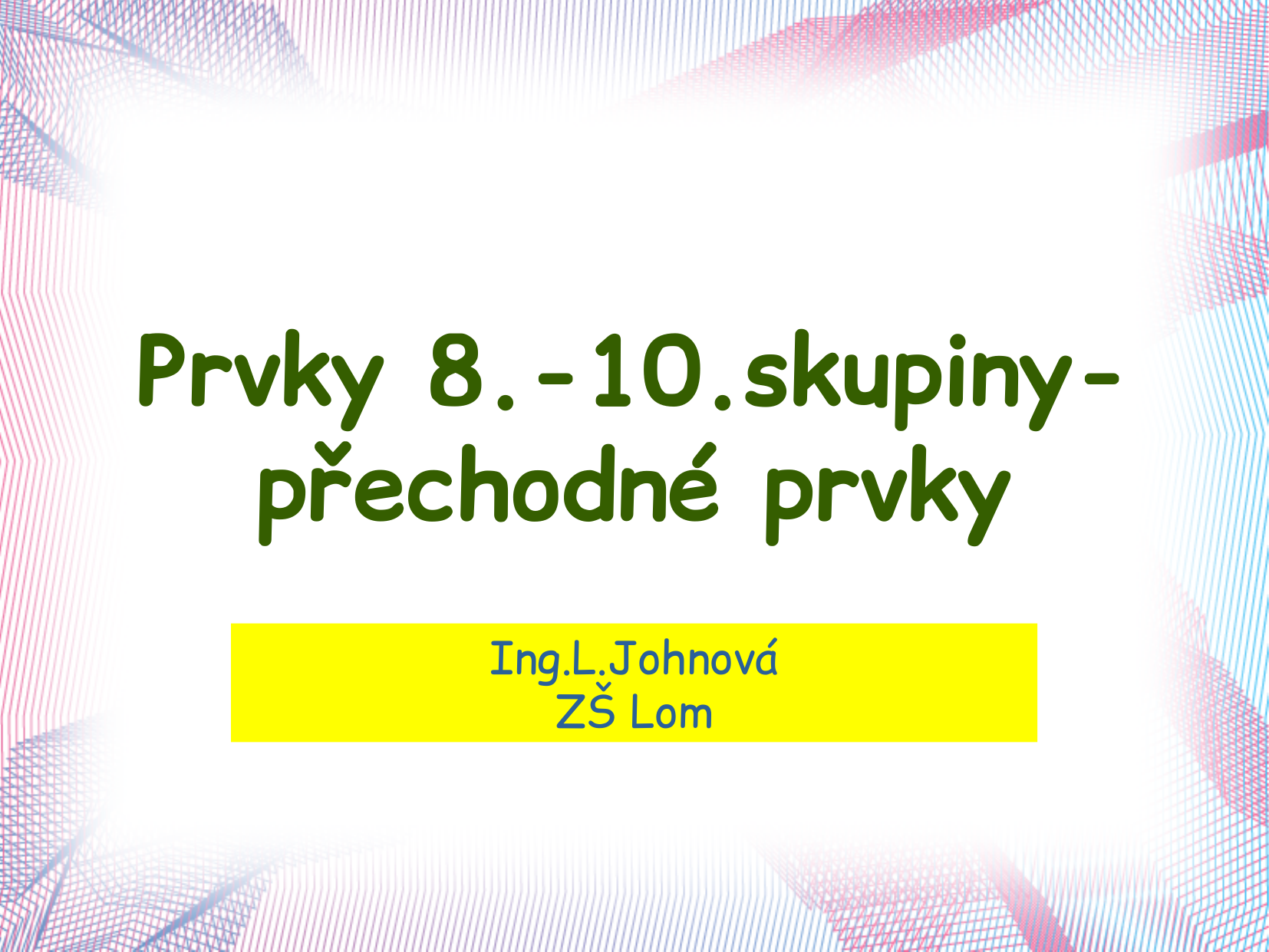

Prvky 8.-10.skupiny-
přechodné prvky
Ing.L.Johnová
ZŠ Lom